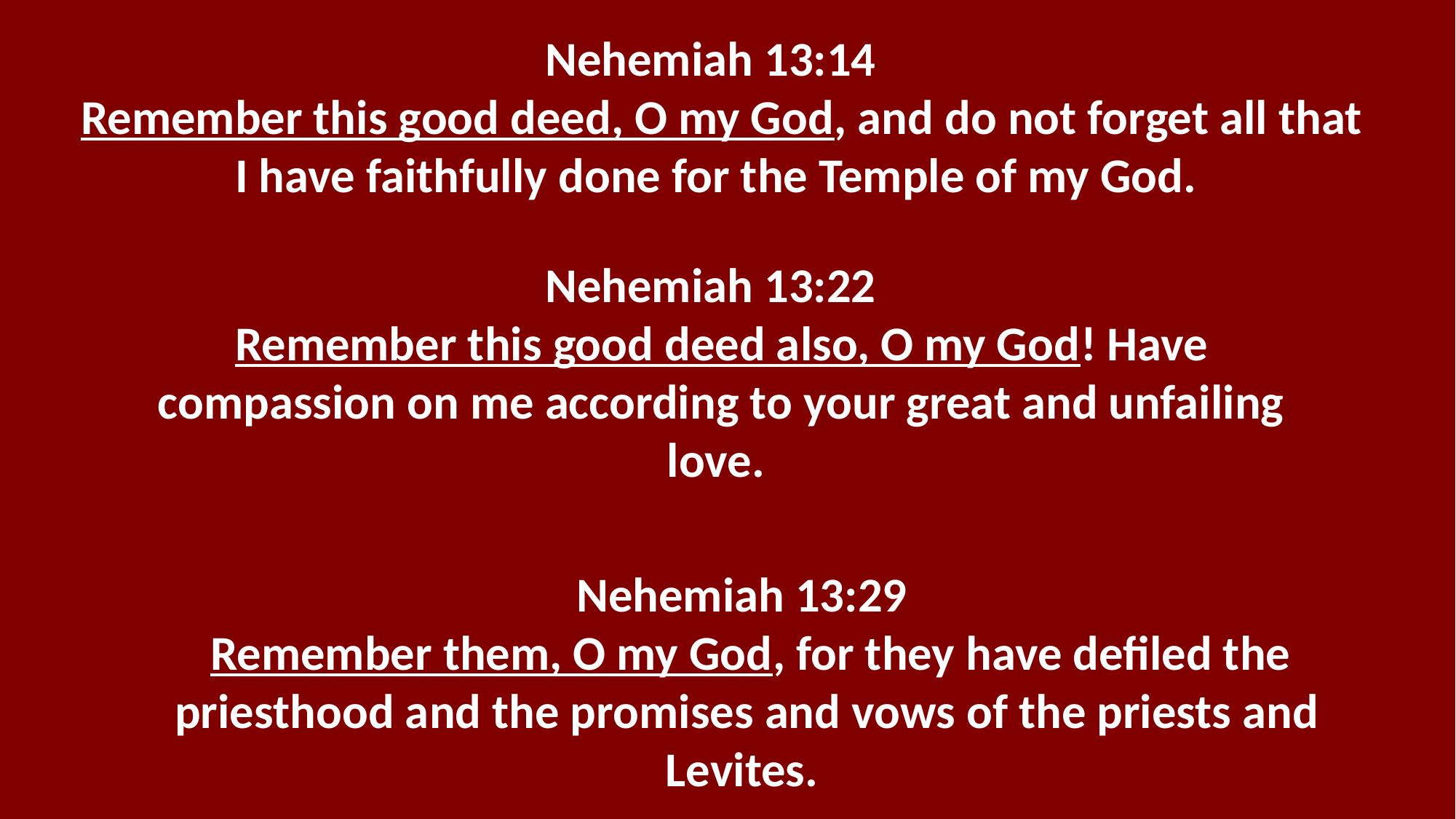

Nehemiah 13:14
Remember this good deed, O my God, and do not forget all that I have faithfully done for the Temple of my God.
Nehemiah 13:22
Remember this good deed also, O my God! Have compassion on me according to your great and unfailing love.
Nehemiah 13:29
 Remember them, O my God, for they have defiled the priesthood and the promises and vows of the priests and Levites.